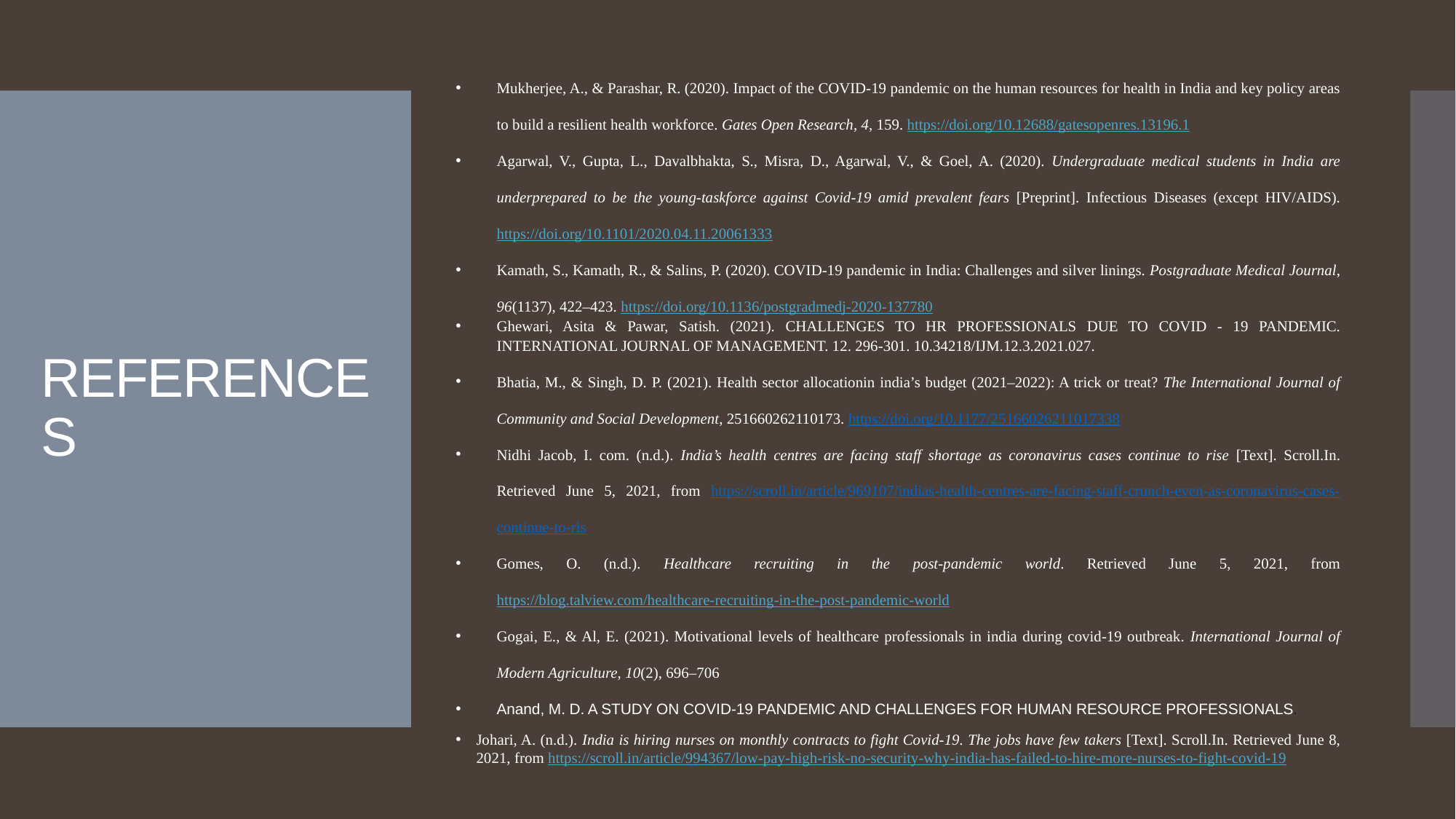

Mukherjee, A., & Parashar, R. (2020). Impact of the COVID-19 pandemic on the human resources for health in India and key policy areas to build a resilient health workforce. Gates Open Research, 4, 159. https://doi.org/10.12688/gatesopenres.13196.1
Agarwal, V., Gupta, L., Davalbhakta, S., Misra, D., Agarwal, V., & Goel, A. (2020). Undergraduate medical students in India are underprepared to be the young-taskforce against Covid-19 amid prevalent fears [Preprint]. Infectious Diseases (except HIV/AIDS). https://doi.org/10.1101/2020.04.11.20061333
Kamath, S., Kamath, R., & Salins, P. (2020). COVID-19 pandemic in India: Challenges and silver linings. Postgraduate Medical Journal, 96(1137), 422–423. https://doi.org/10.1136/postgradmedj-2020-137780
Ghewari, Asita & Pawar, Satish. (2021). CHALLENGES TO HR PROFESSIONALS DUE TO COVID - 19 PANDEMIC. INTERNATIONAL JOURNAL OF MANAGEMENT. 12. 296-301. 10.34218/IJM.12.3.2021.027.
Bhatia, M., & Singh, D. P. (2021). Health sector allocationin india’s budget (2021–2022): A trick or treat? The International Journal of Community and Social Development, 251660262110173. https://doi.org/10.1177/25166026211017338
Nidhi Jacob, I. com. (n.d.). India’s health centres are facing staff shortage as coronavirus cases continue to rise [Text]. Scroll.In. Retrieved June 5, 2021, from https://scroll.in/article/969107/indias-health-centres-are-facing-staff-crunch-even-as-coronavirus-cases-continue-to-ris
Gomes, O. (n.d.). Healthcare recruiting in the post-pandemic world. Retrieved June 5, 2021, from https://blog.talview.com/healthcare-recruiting-in-the-post-pandemic-world
Gogai, E., & Al, E. (2021). Motivational levels of healthcare professionals in india during covid-19 outbreak. International Journal of Modern Agriculture, 10(2), 696–706
Anand, M. D. A STUDY ON COVID-19 PANDEMIC AND CHALLENGES FOR HUMAN RESOURCE PROFESSIONALS.
Johari, A. (n.d.). India is hiring nurses on monthly contracts to fight Covid-19. The jobs have few takers [Text]. Scroll.In. Retrieved June 8, 2021, from https://scroll.in/article/994367/low-pay-high-risk-no-security-why-india-has-failed-to-hire-more-nurses-to-fight-covid-19
# REFERENCES